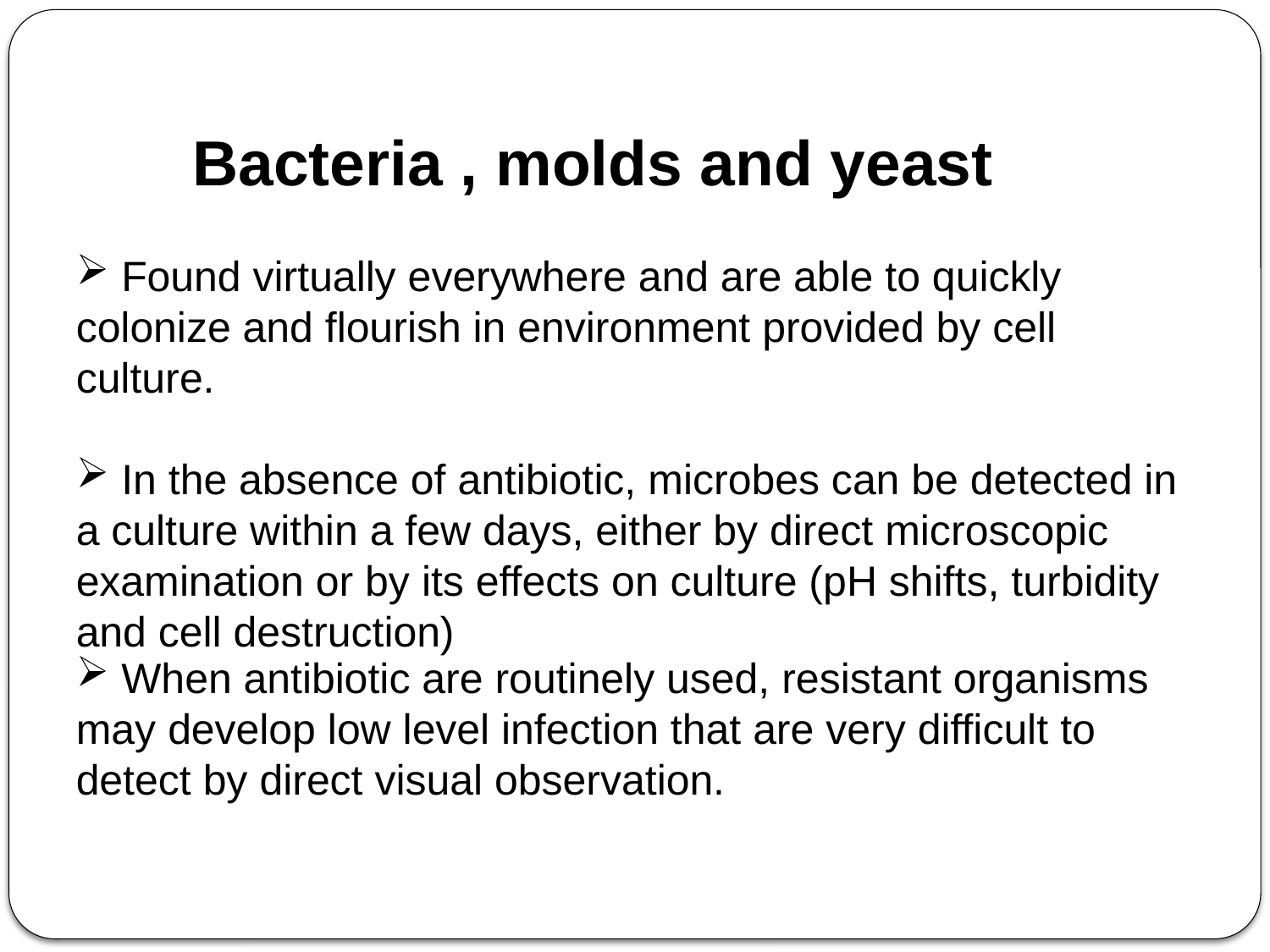

Bacteria , molds and yeast
 Found virtually everywhere and are able to quickly colonize and flourish in environment provided by cell culture.

 In the absence of antibiotic, microbes can be detected in a culture within a few days, either by direct microscopic examination or by its effects on culture (pH shifts, turbidity and cell destruction)
 When antibiotic are routinely used, resistant organisms may develop low level infection that are very difficult to detect by direct visual observation.